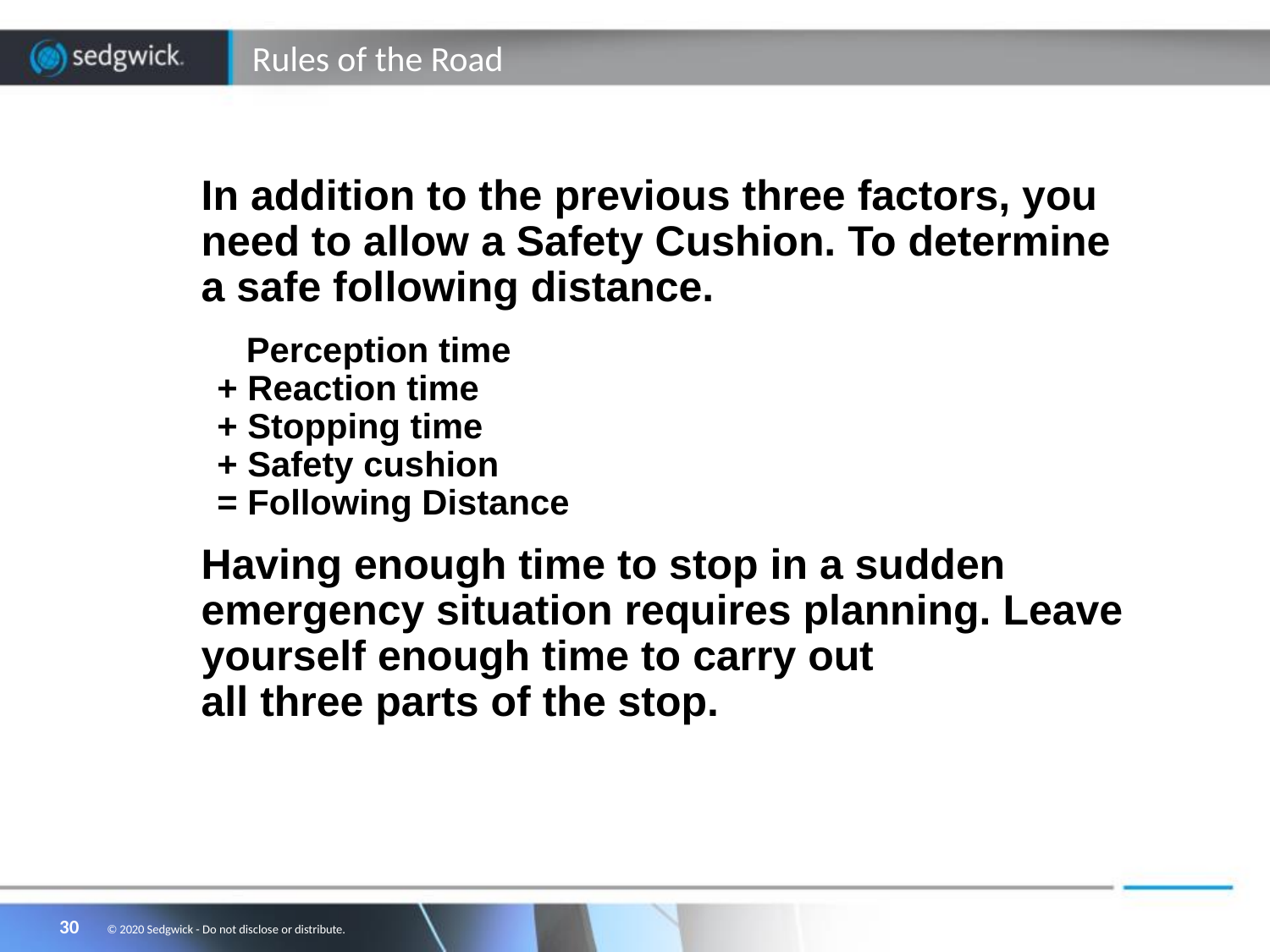

# Rules of the Road
In addition to the previous three factors, you need to allow a Safety Cushion. To determine a safe following distance.

   Perception time
+ Reaction time
+ Stopping time
+ Safety cushion
= Following Distance

Having enough time to stop in a sudden emergency situation requires planning. Leave yourself enough time to carry out
all three parts of the stop.